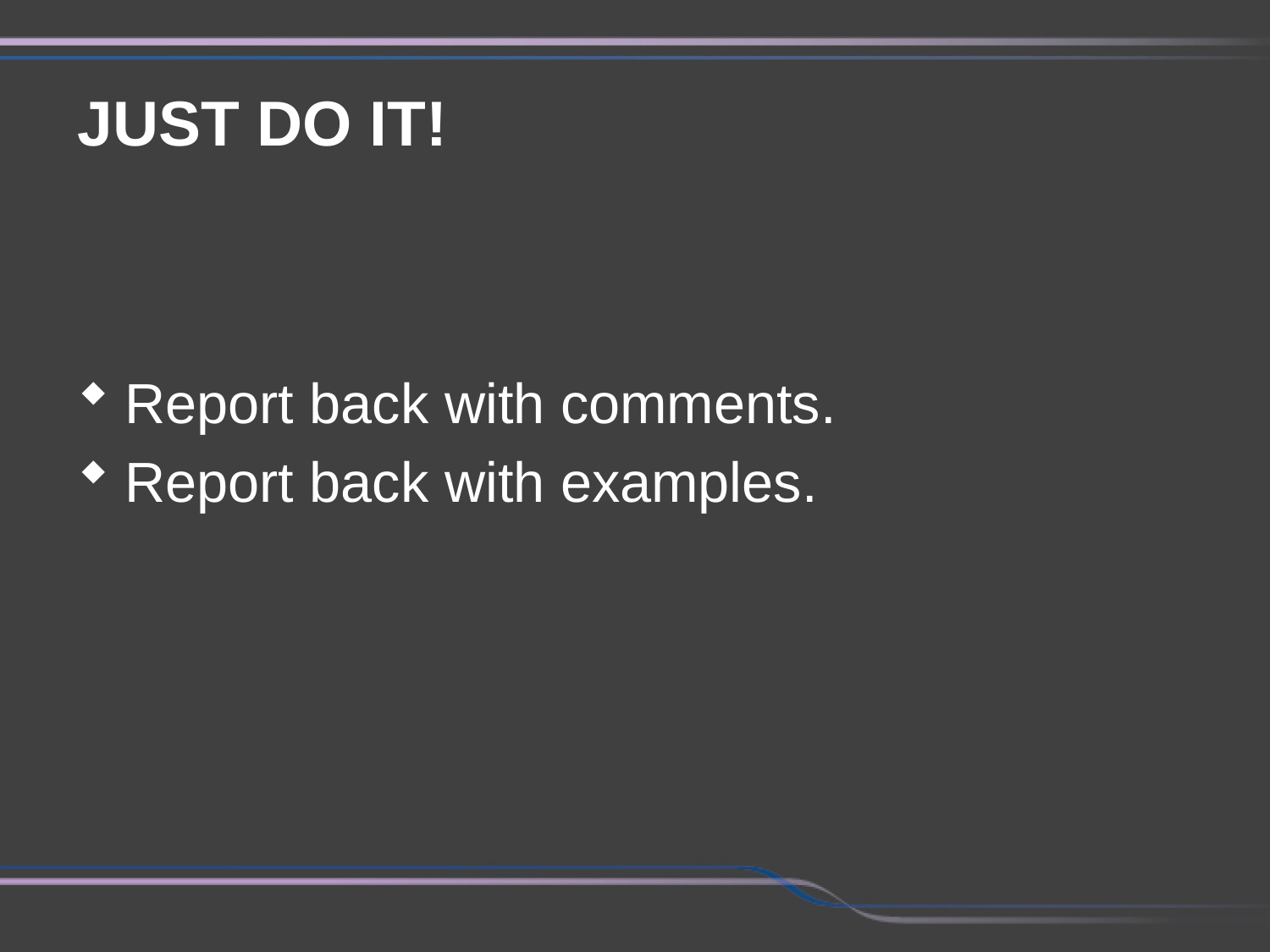

JUST DO IT!

Report back with comments.
Report back with examples.